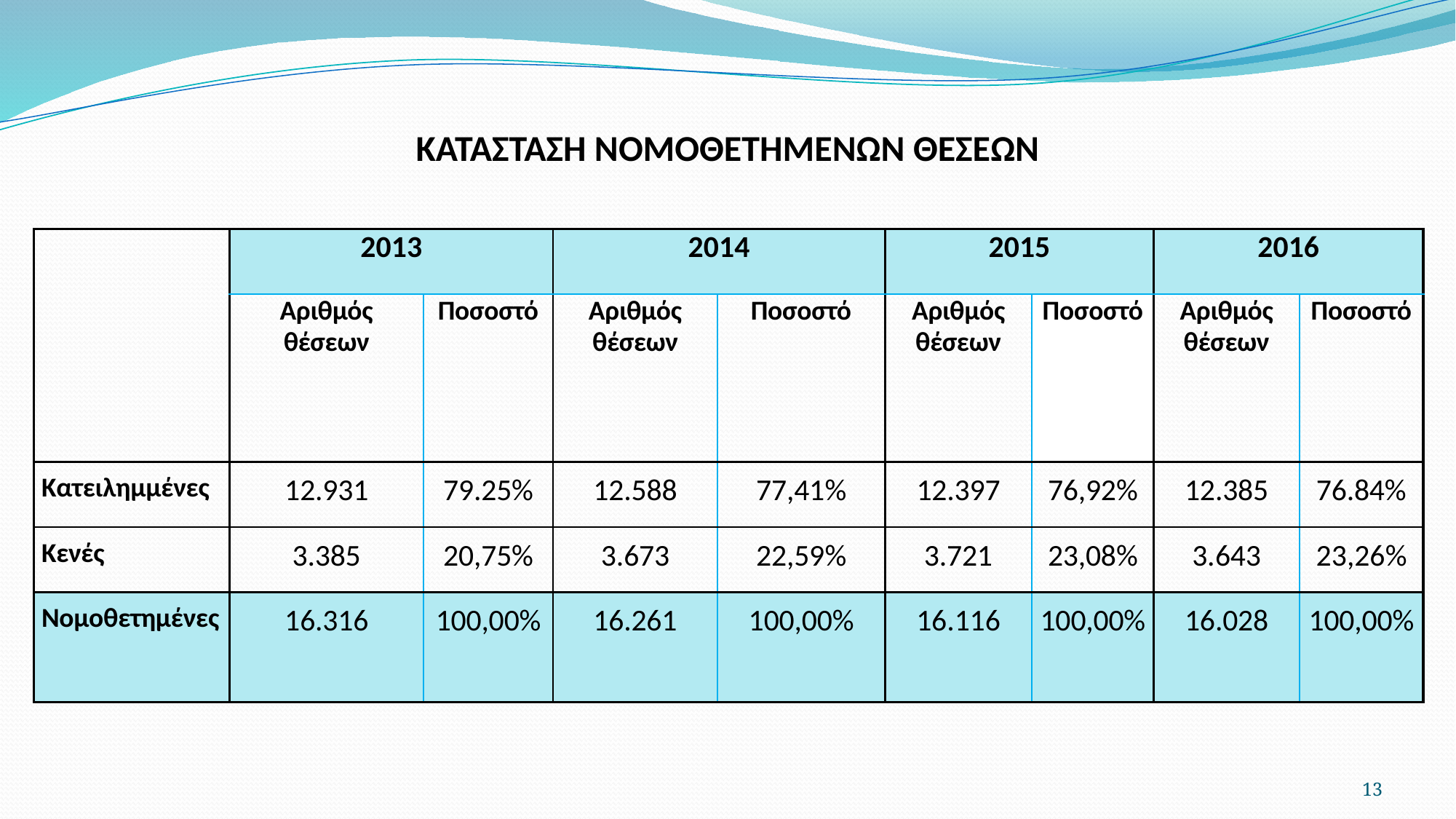

# ΚΑΤΑΣΤΑΣΗ ΝΟΜΟΘΕΤΗΜΕΝΩΝ ΘΕΣΕΩΝ
|  | 2013 |  | 2014 |  | 2015 |  | 2016 |  |
| --- | --- | --- | --- | --- | --- | --- | --- | --- |
|  | Αριθμός θέσεων | Ποσοστό | Αριθμός θέσεων | Ποσοστό | Αριθμός θέσεων | Ποσοστό | Αριθμός θέσεων | Ποσοστό |
| Κατειλημμένες | 12.931 | 79.25% | 12.588 | 77,41% | 12.397 | 76,92% | 12.385 | 76.84% |
| Κενές | 3.385 | 20,75% | 3.673 | 22,59% | 3.721 | 23,08% | 3.643 | 23,26% |
| Νομοθετημένες | 16.316 | 100,00% | 16.261 | 100,00% | 16.116 | 100,00% | 16.028 | 100,00% |
13